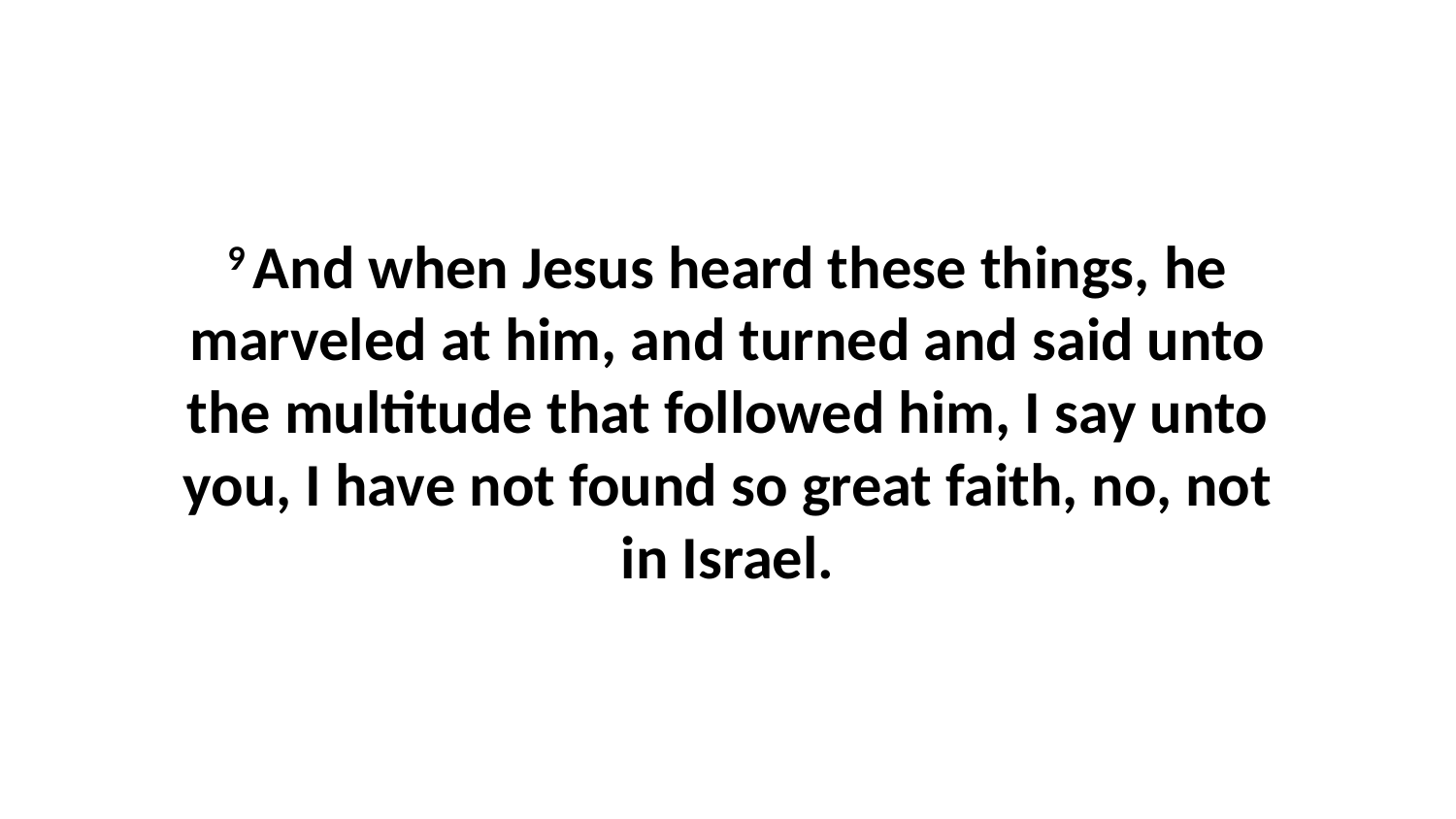

9 And when Jesus heard these things, he marveled at him, and turned and said unto the multitude that followed him, I say unto you, I have not found so great faith, no, not in Israel.